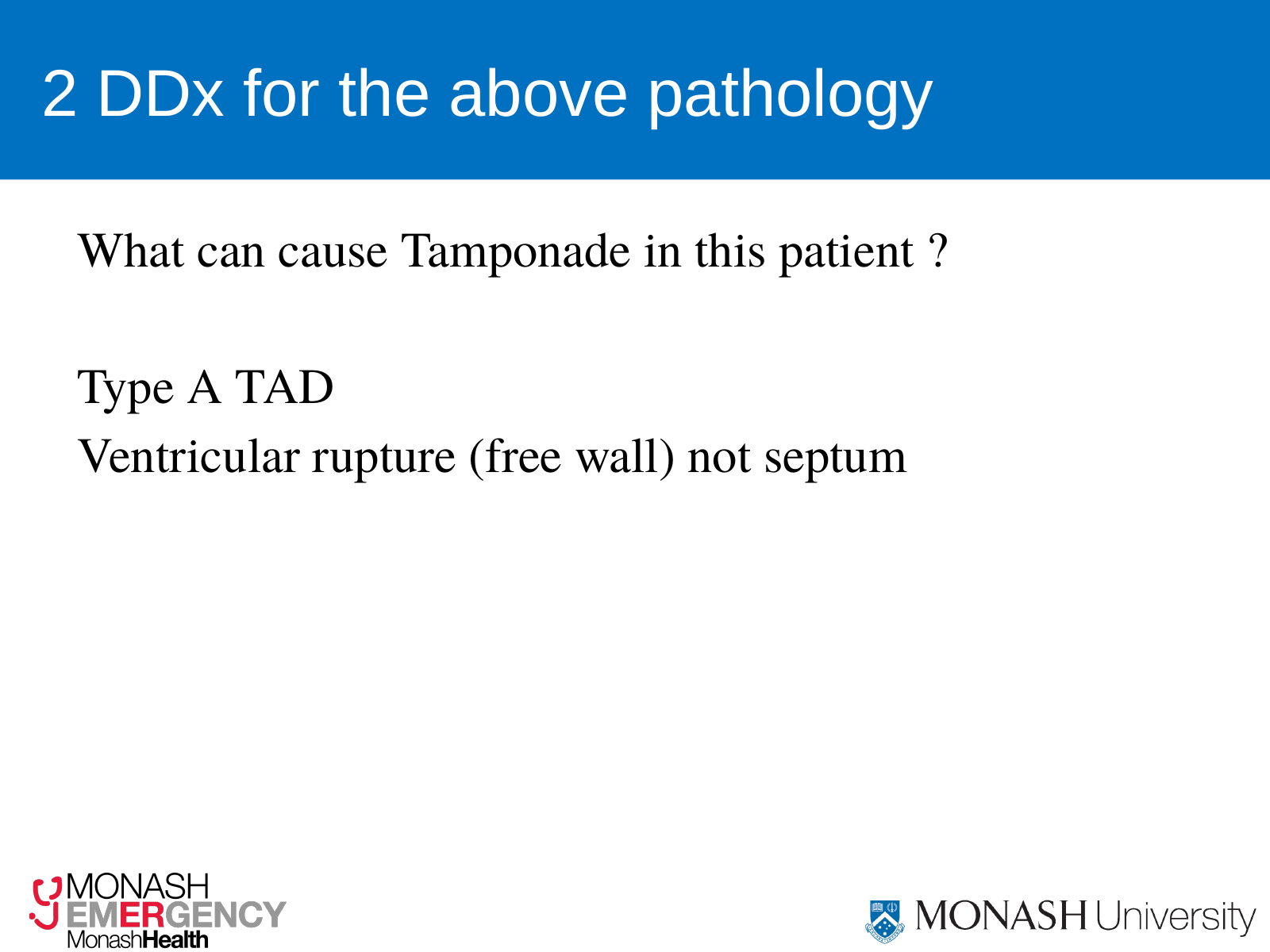

# 2 DDx for the above pathology
What can cause Tamponade in this patient ?

Type A TAD
Ventricular rupture (free wall) not septum